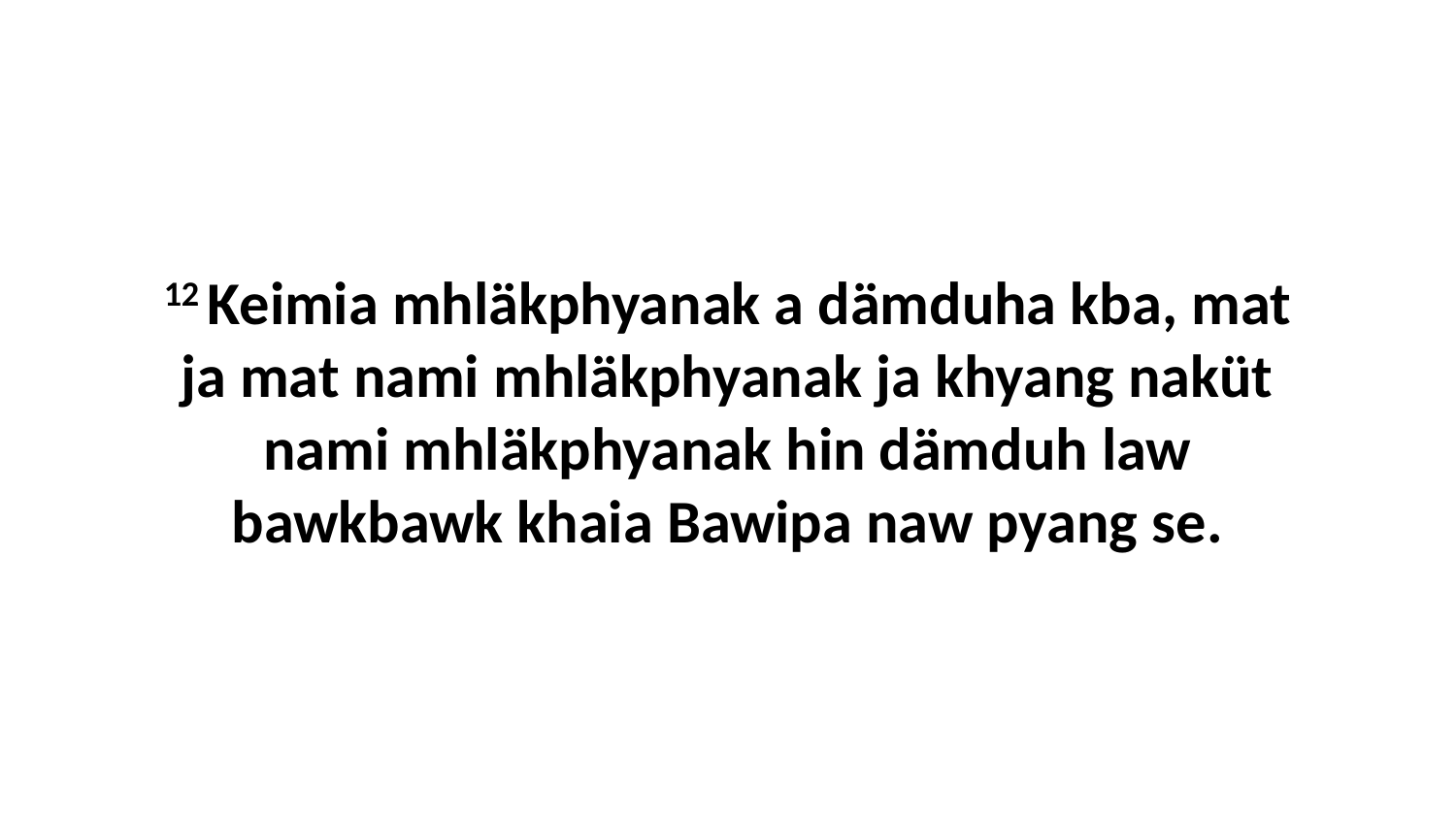

12 Keimia mhläkphyanak a dämduha kba, mat ja mat nami mhläkphyanak ja khyang naküt nami mhläkphyanak hin dämduh law bawkbawk khaia Bawipa naw pyang se.